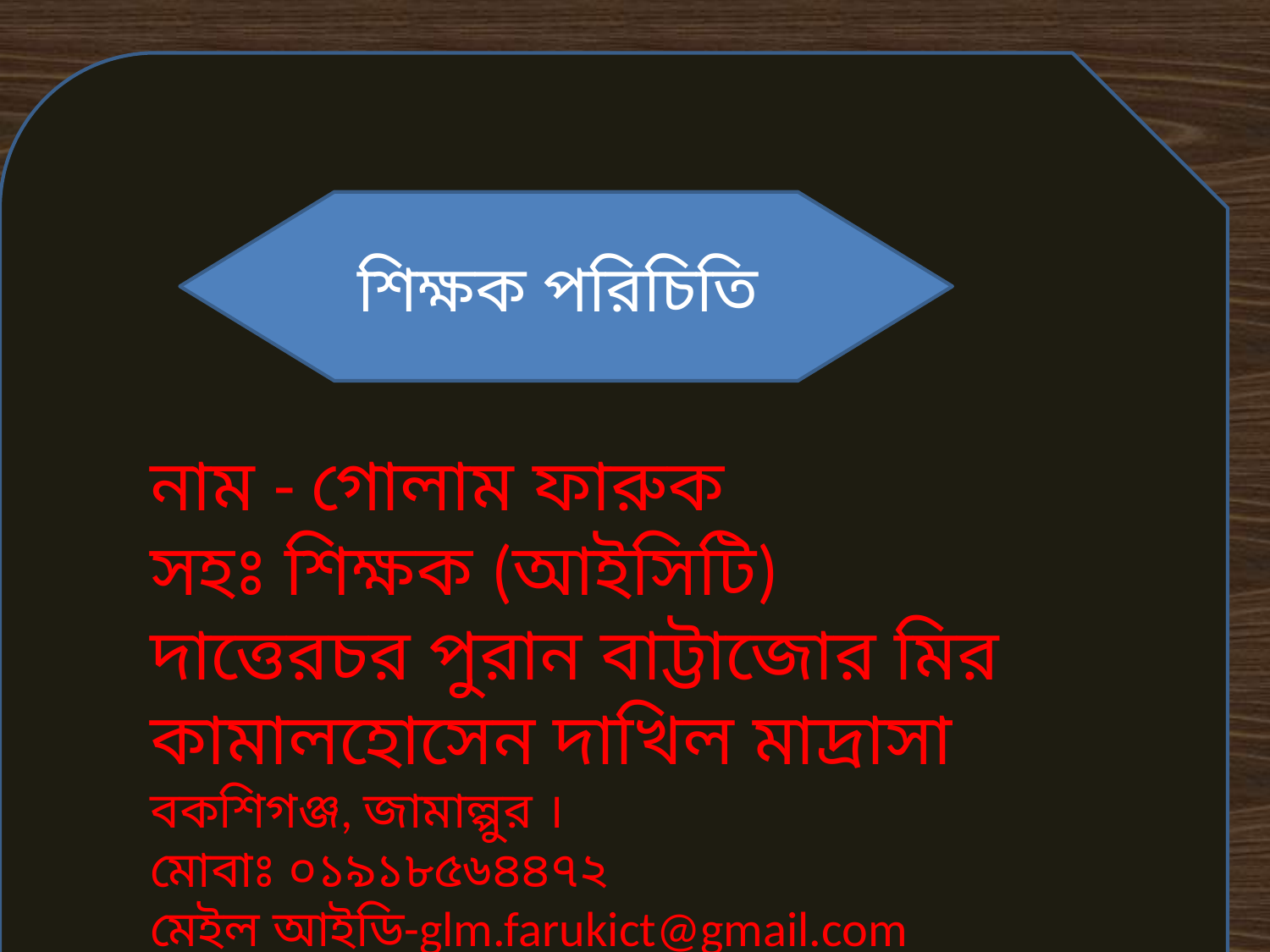

শিক্ষক পরিচিতি
নাম - গোলাম ফারুক
সহঃ শিক্ষক (আইসিটি)
দাত্তেরচর পুরান বাট্টাজোর মির কামালহোসেন দাখিল মাদ্রাসা
বকশিগঞ্জ, জামাল্পুর ।
মোবাঃ ০১৯১৮৫৬৪৪৭২
মেইল আইডি-glm.farukict@gmail.com